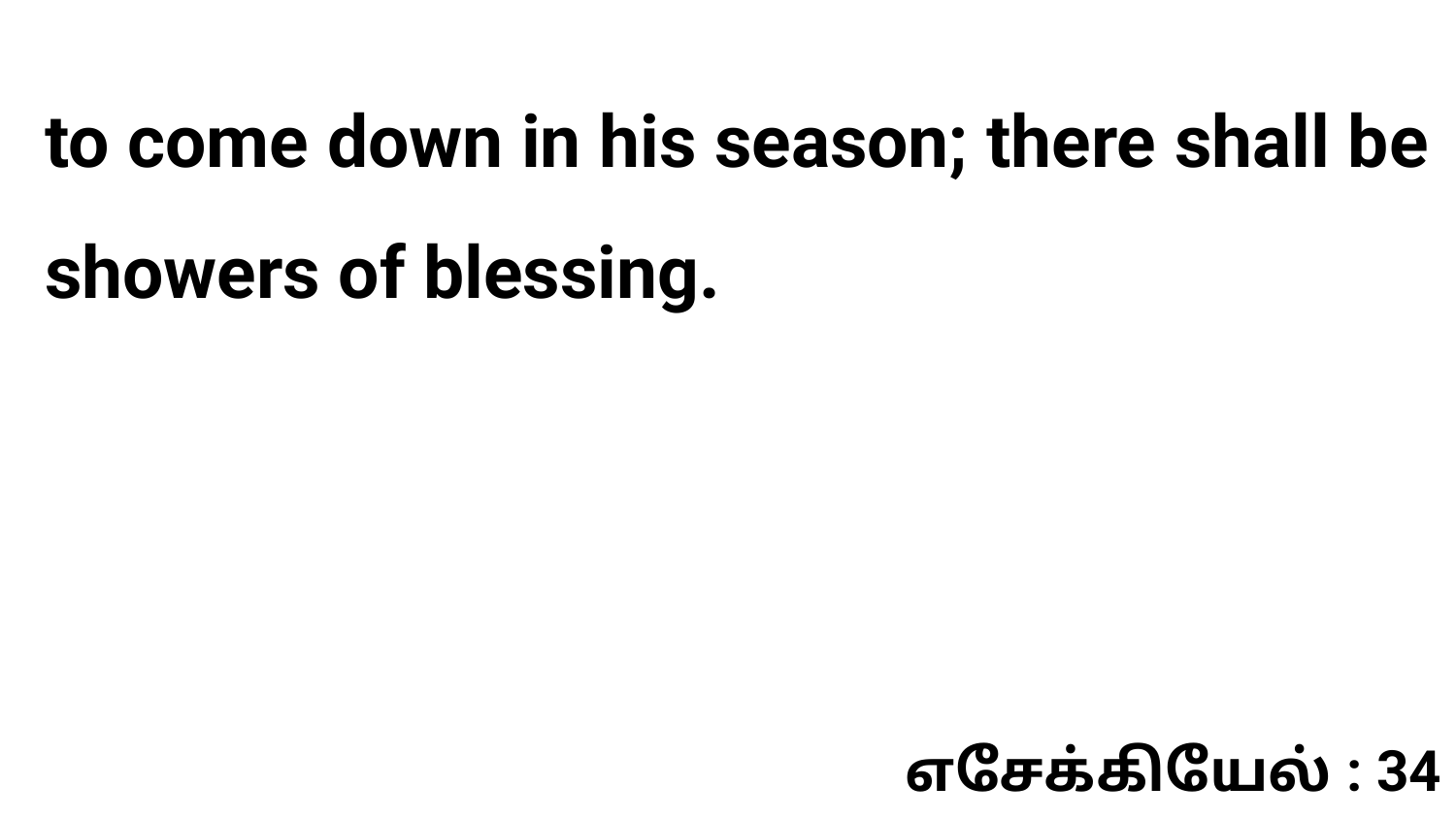

to come down in his season; there shall be showers of blessing.
எசேக்கியேல் : 34